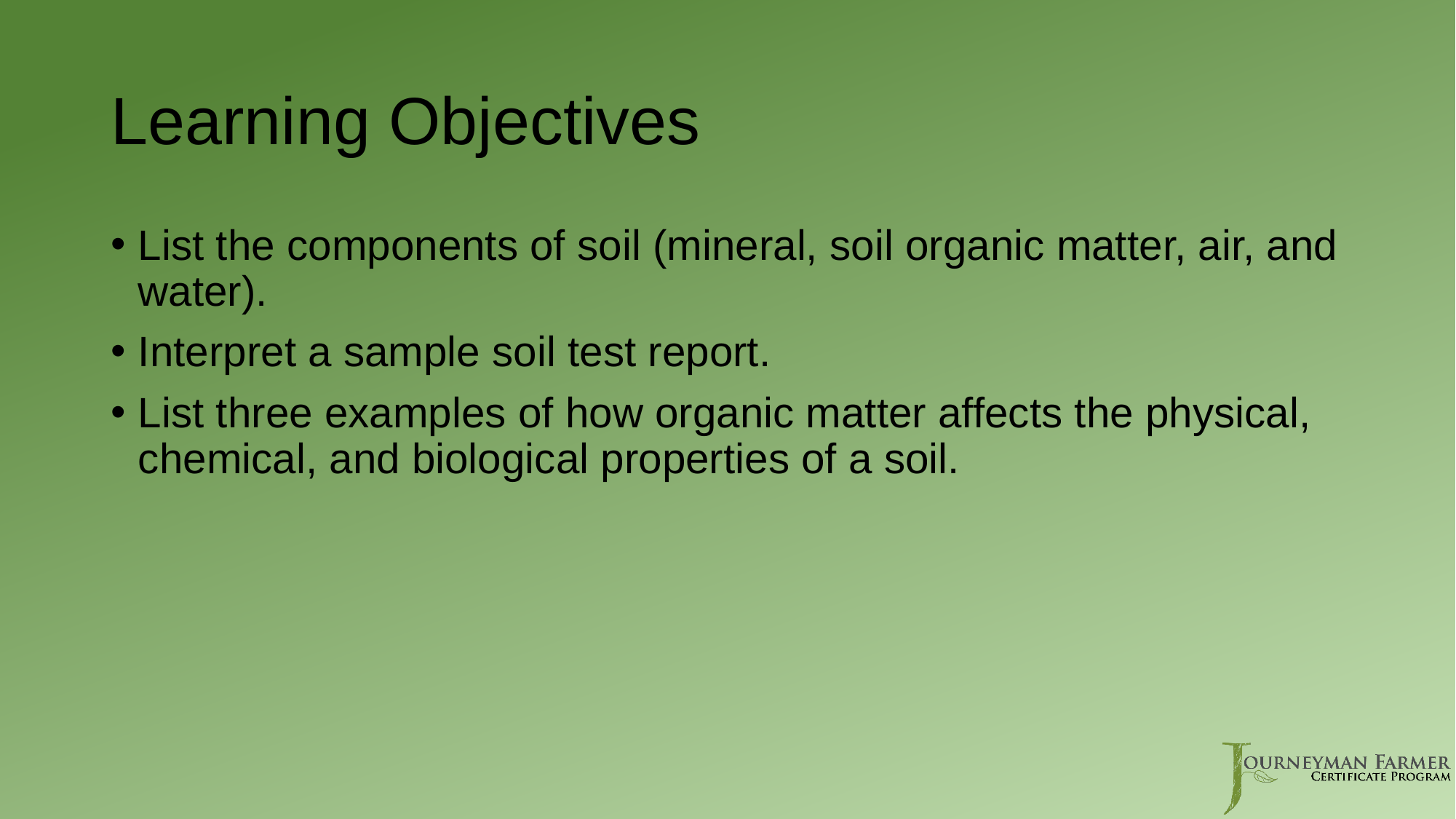

# Learning Objectives
List the components of soil (mineral, soil organic matter, air, and water).
Interpret a sample soil test report.
List three examples of how organic matter affects the physical, chemical, and biological properties of a soil.